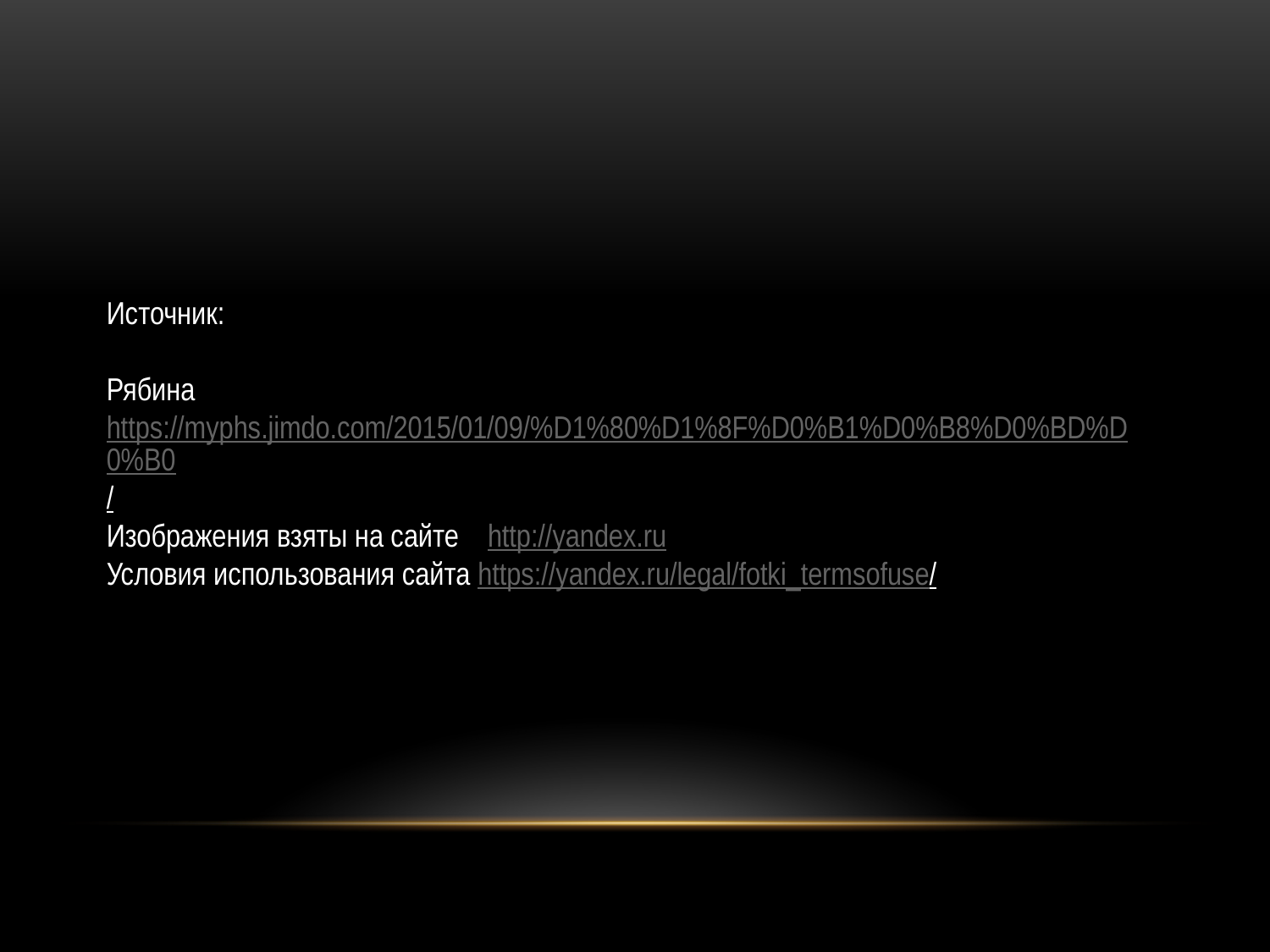

Источник:

Рябина https://myphs.jimdo.com/2015/01/09/%D1%80%D1%8F%D0%B1%D0%B8%D0%BD%D0%B0/
Изображения взяты на сайте    http://yandex.ru
Условия использования сайта https://yandex.ru/legal/fotki_termsofuse/